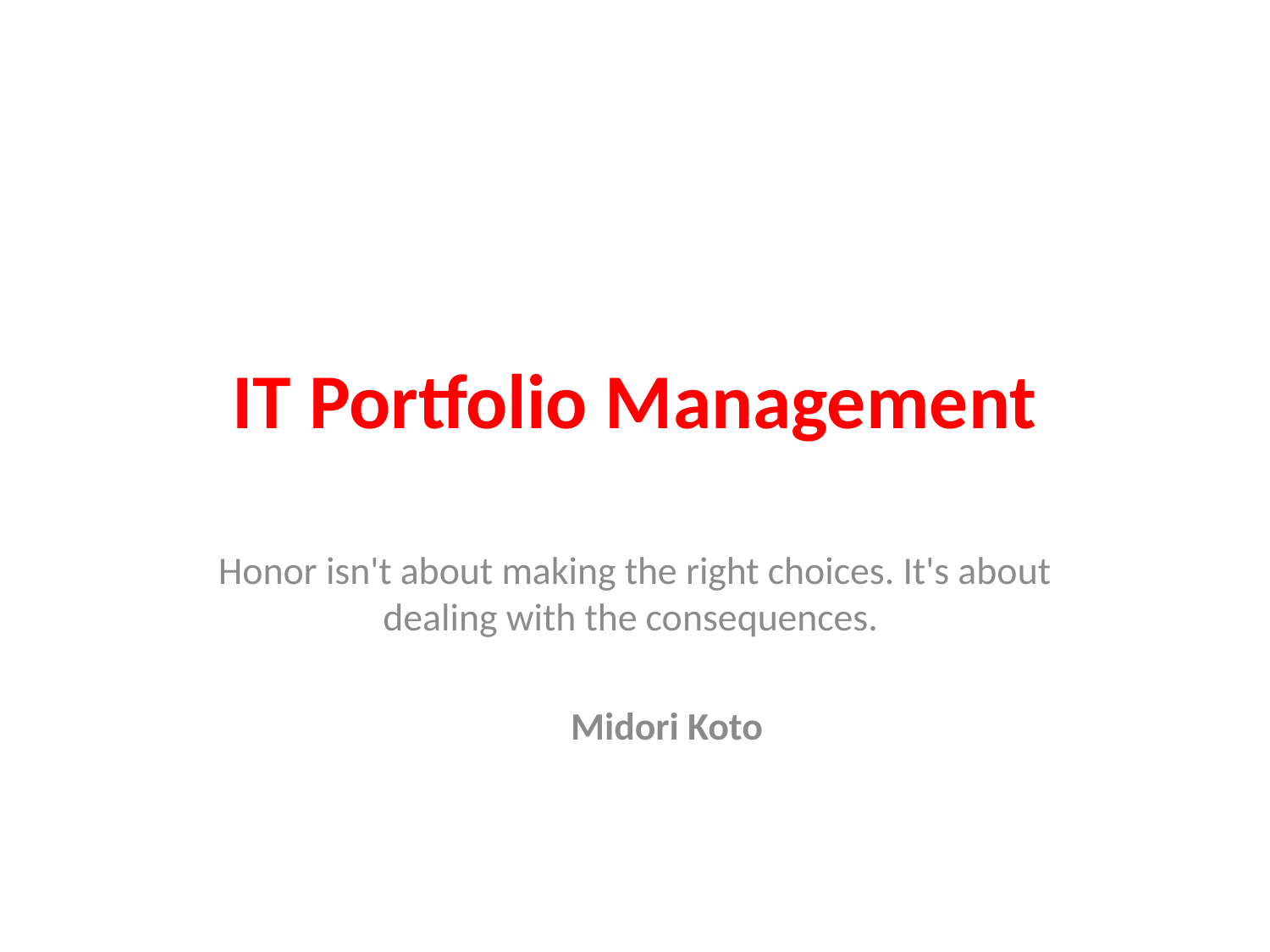

# IT Portfolio Management
Honor isn't about making the right choices. It's about dealing with the consequences.

Midori Koto